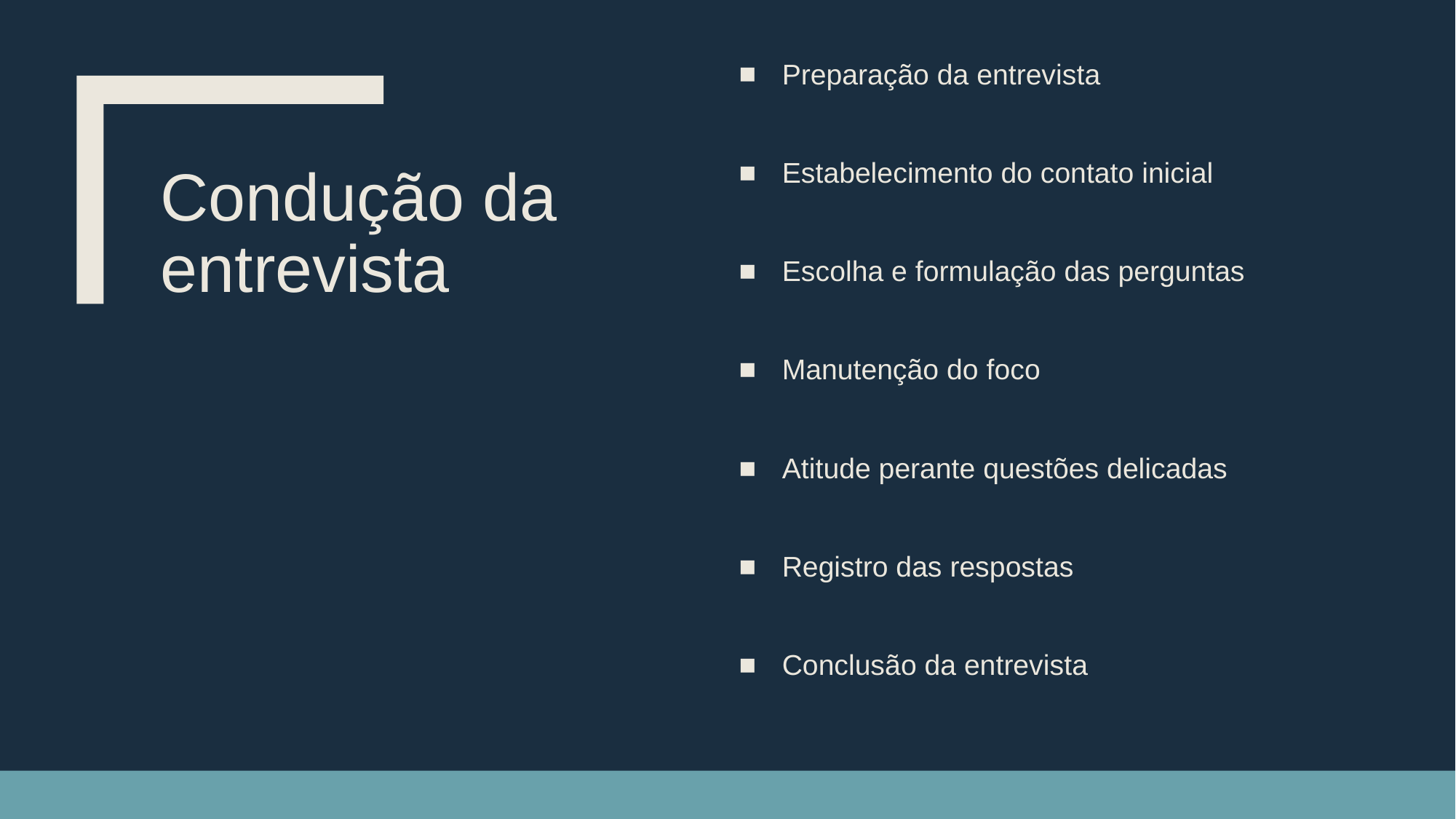

Preparação da entrevista

Estabelecimento do contato inicial

Escolha e formulação das perguntas

Manutenção do foco

Atitude perante questões delicadas

Registro das respostas

Conclusão da entrevista

# Condução da entrevista